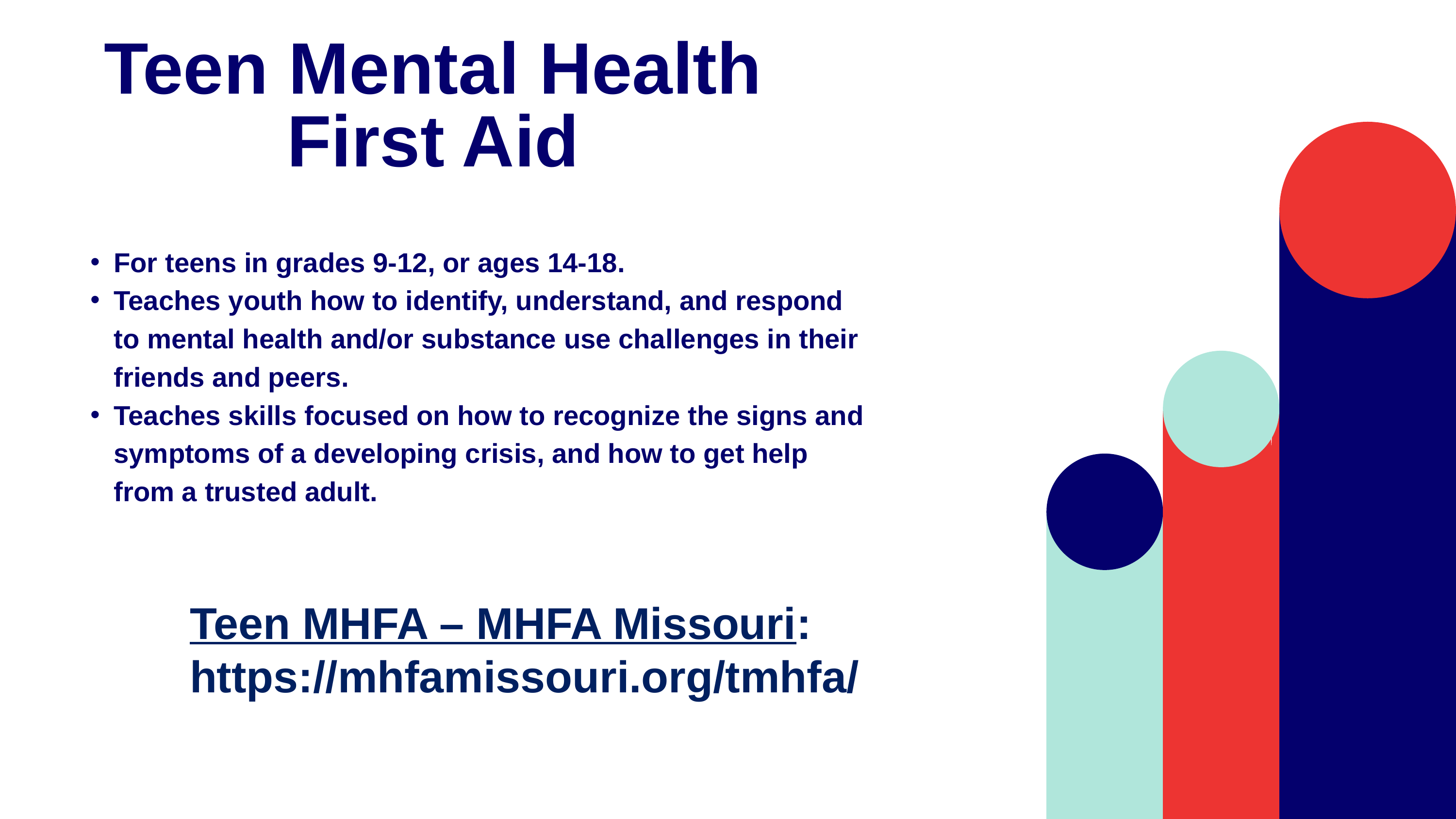

Teen Mental Health First Aid

For teens in grades 9-12, or ages 14-18.
Teaches youth how to identify, understand, and respond to mental health and/or substance use challenges in their friends and peers.
Teaches skills focused on how to recognize the signs and symptoms of a developing crisis, and how to get help from a trusted adult.

Teen MHFA – MHFA Missouri: https://mhfamissouri.org/tmhfa/